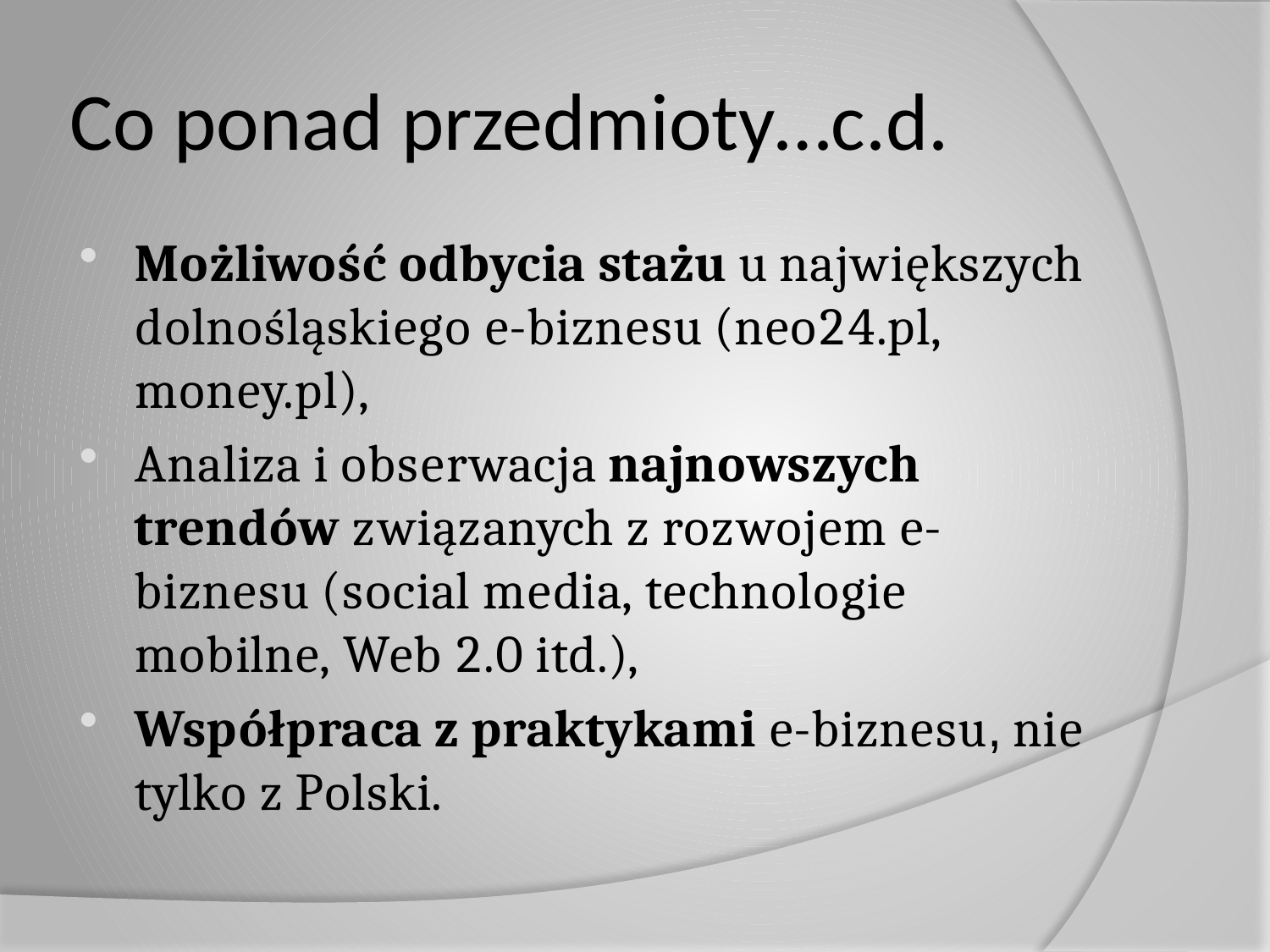

# Co ponad przedmioty…c.d.
Możliwość odbycia stażu u największych dolnośląskiego e-biznesu (neo24.pl, money.pl),
Analiza i obserwacja najnowszych trendów związanych z rozwojem e-biznesu (social media, technologie mobilne, Web 2.0 itd.),
Współpraca z praktykami e-biznesu, nie tylko z Polski.